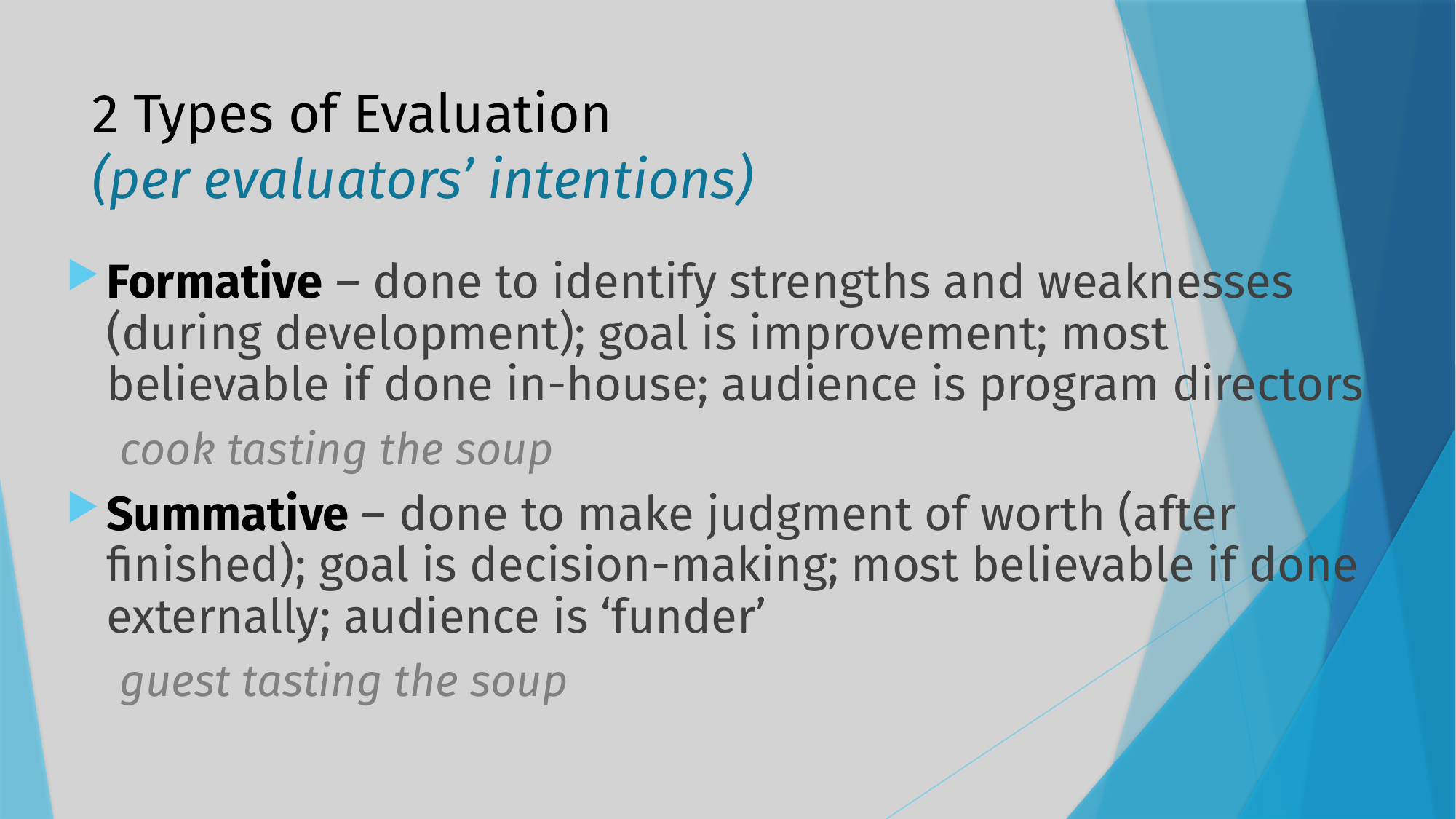

# 2 Types of Evaluation (per evaluators’ intentions)
Formative – done to identify strengths and weaknesses (during development); goal is improvement; most believable if done in-house; audience is program directors
	cook tasting the soup
Summative – done to make judgment of worth (after finished); goal is decision-making; most believable if done externally; audience is ‘funder’
	guest tasting the soup